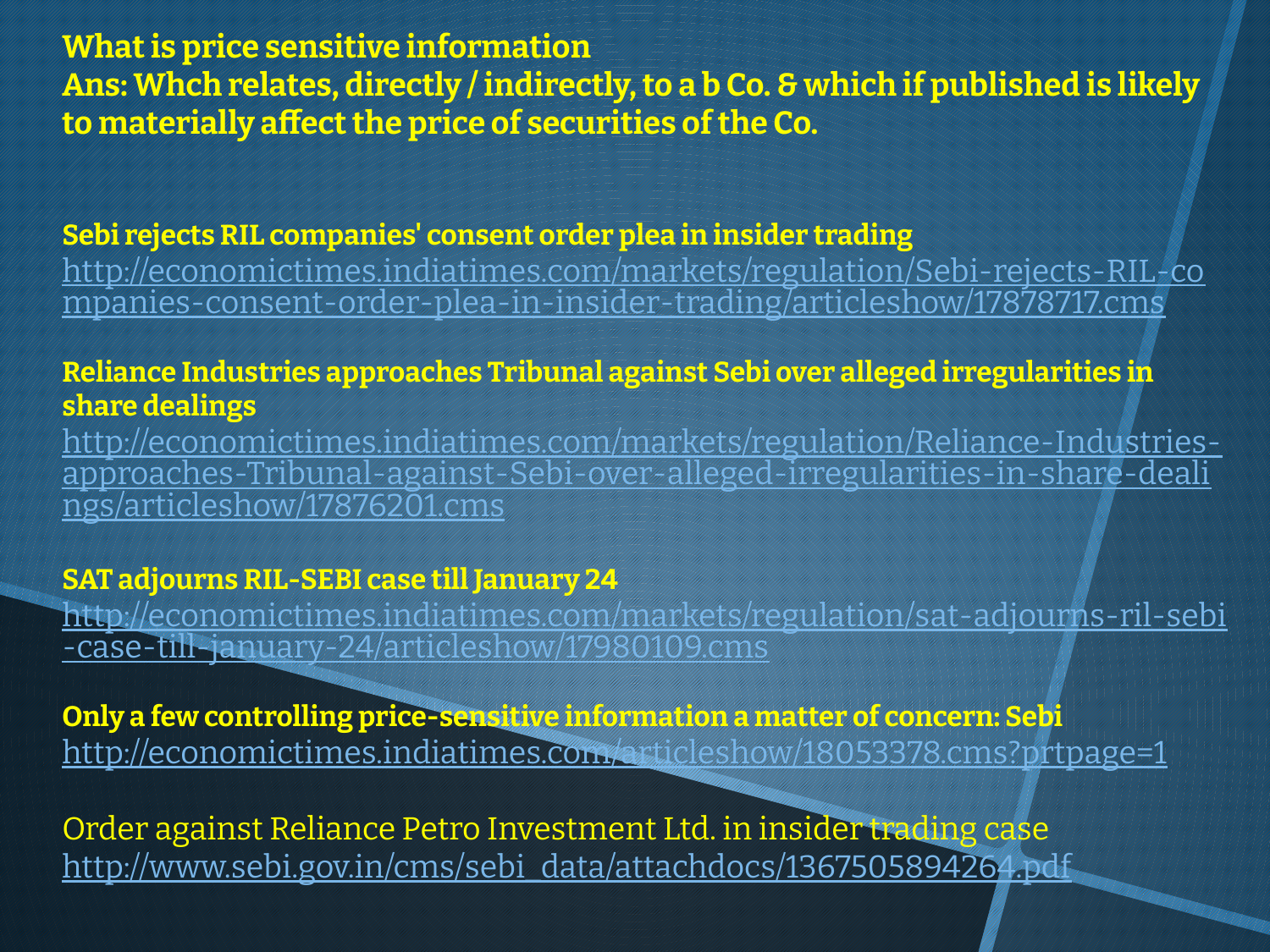

What is price sensitive information
Ans: Whch relates, directly / indirectly, to a b Co. & which if published is likely to materially affect the price of securities of the Co.

Sebi rejects RIL companies' consent order plea in insider trading
http://economictimes.indiatimes.com/markets/regulation/Sebi-rejects-RIL-companies-consent-order-plea-in-insider-trading/articleshow/17878717.cms

Reliance Industries approaches Tribunal against Sebi over alleged irregularities in share dealings
http://economictimes.indiatimes.com/markets/regulation/Reliance-Industries-approaches-Tribunal-against-Sebi-over-alleged-irregularities-in-share-dealings/articleshow/17876201.cms

SAT adjourns RIL-SEBI case till January 24
http://economictimes.indiatimes.com/markets/regulation/sat-adjourns-ril-sebi-case-till-january-24/articleshow/17980109.cms

Only a few controlling price-sensitive information a matter of concern: Sebi
http://economictimes.indiatimes.com/articleshow/18053378.cms?prtpage=1

Order against Reliance Petro Investment Ltd. in insider trading case
http://www.sebi.gov.in/cms/sebi_data/attachdocs/1367505894264.pdf